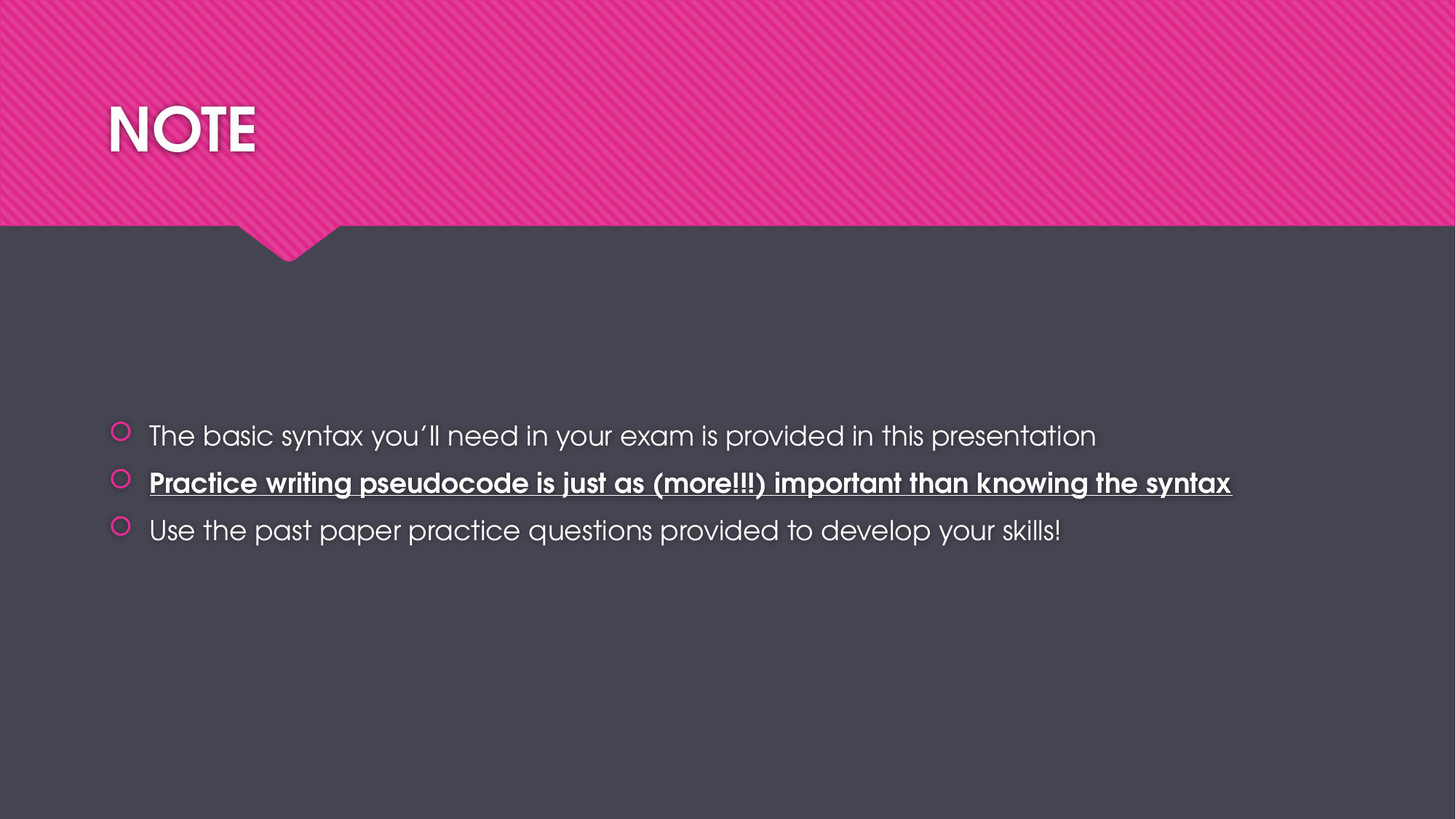

# NOTE
The basic syntax you’ll need in your exam is provided in this presentation
Practice writing pseudocode is just as (more!!!) important than knowing the syntax
Use the past paper practice questions provided to develop your skills!